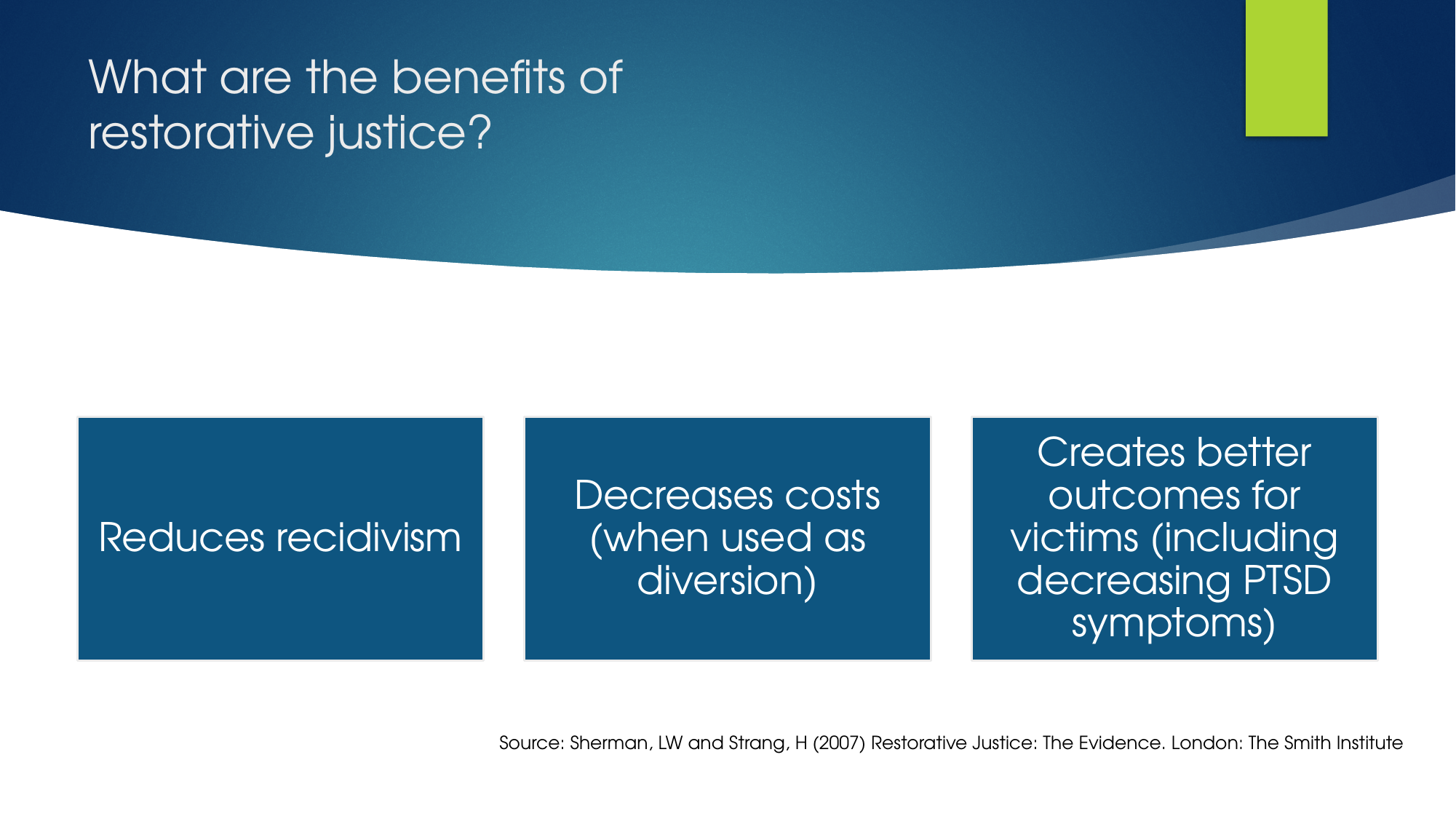

# What are the benefits of restorative justice?

Reduces recidivism
Decreases costs (when used as diversion)
Creates better outcomes for victims (including decreasing PTSD symptoms)
Source: Sherman, LW and Strang, H (2007) Restorative Justice: The Evidence. London: The Smith Institute